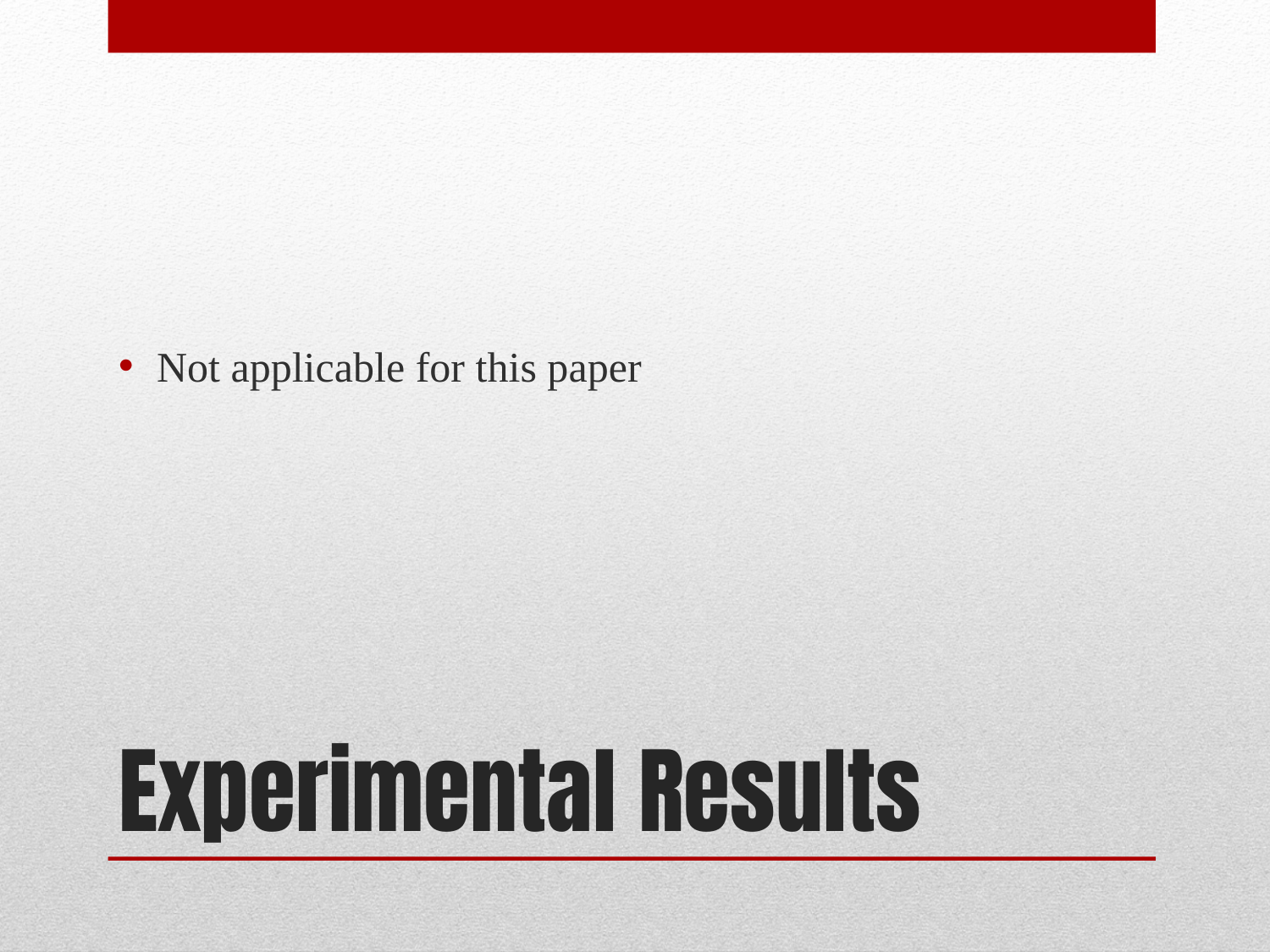

Not applicable for this paper
# Experimental Results